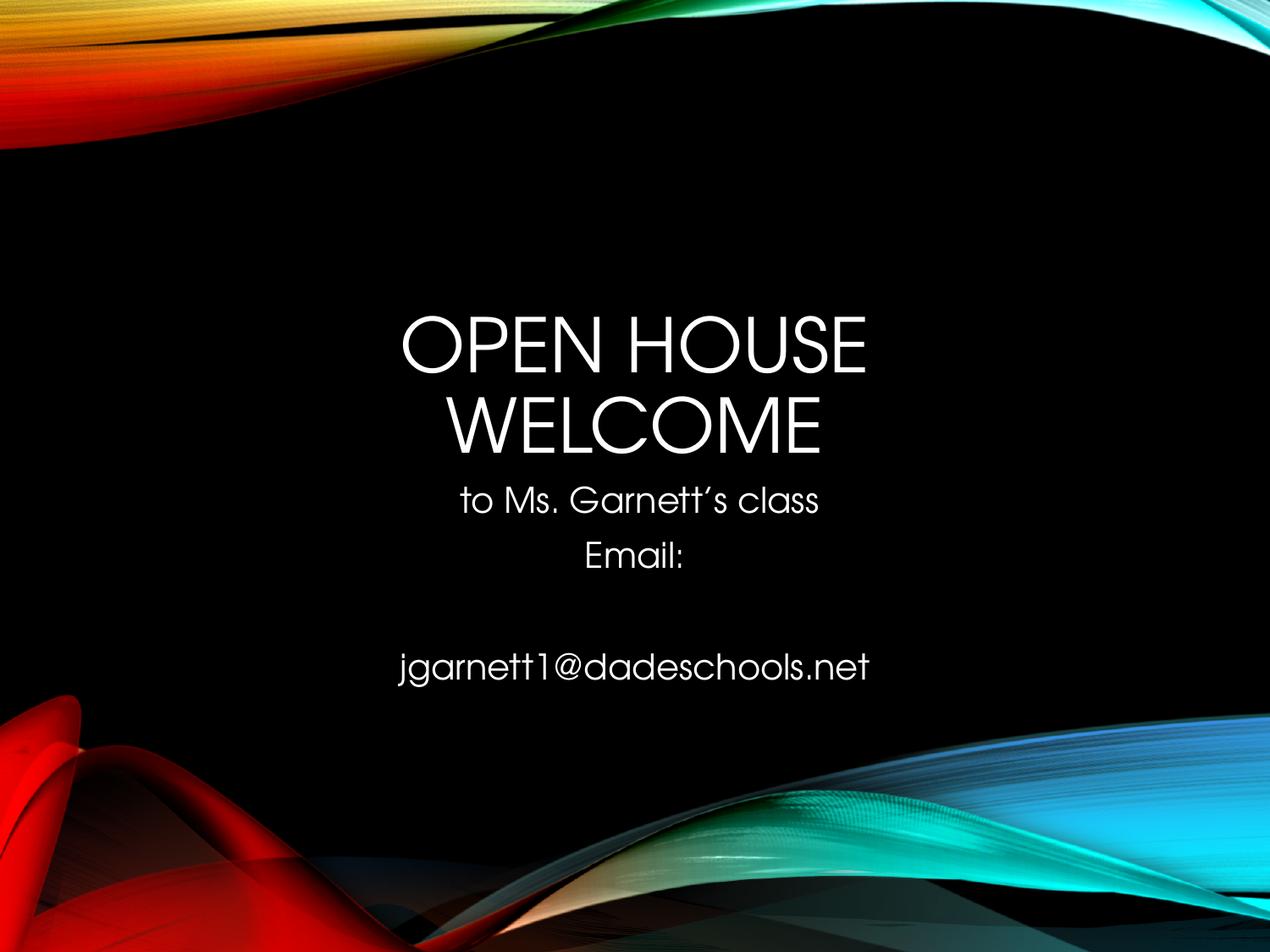

# Open House Welcome
 to Ms. Garnett’s class
Email:

jgarnett1@dadeschools.net